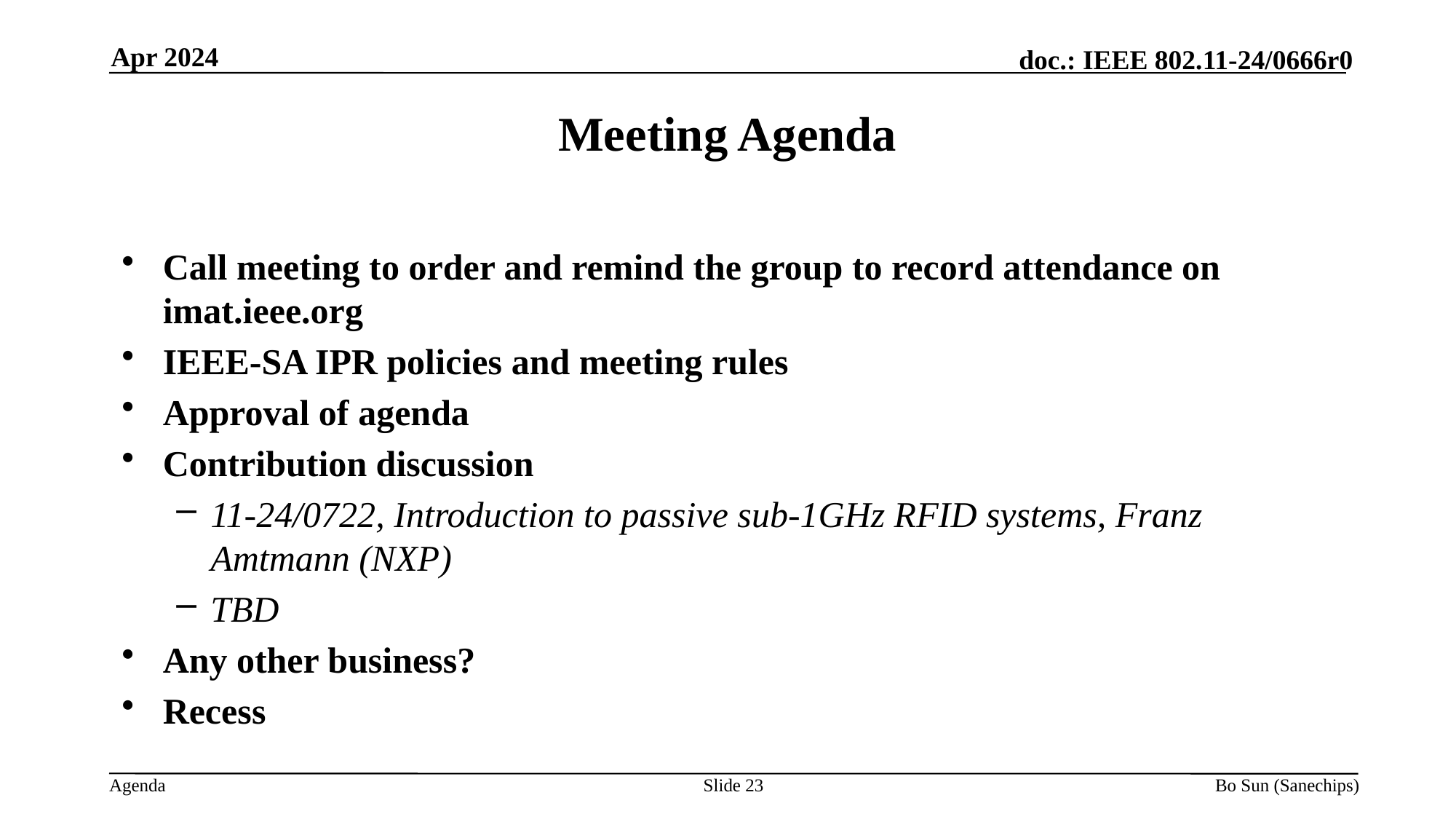

Apr 2024
Meeting Agenda
Call meeting to order and remind the group to record attendance on imat.ieee.org
IEEE-SA IPR policies and meeting rules
Approval of agenda
Contribution discussion
11-24/0722, Introduction to passive sub-1GHz RFID systems, Franz Amtmann (NXP)
TBD
Any other business?
Recess
Slide 23
Bo Sun (Sanechips)